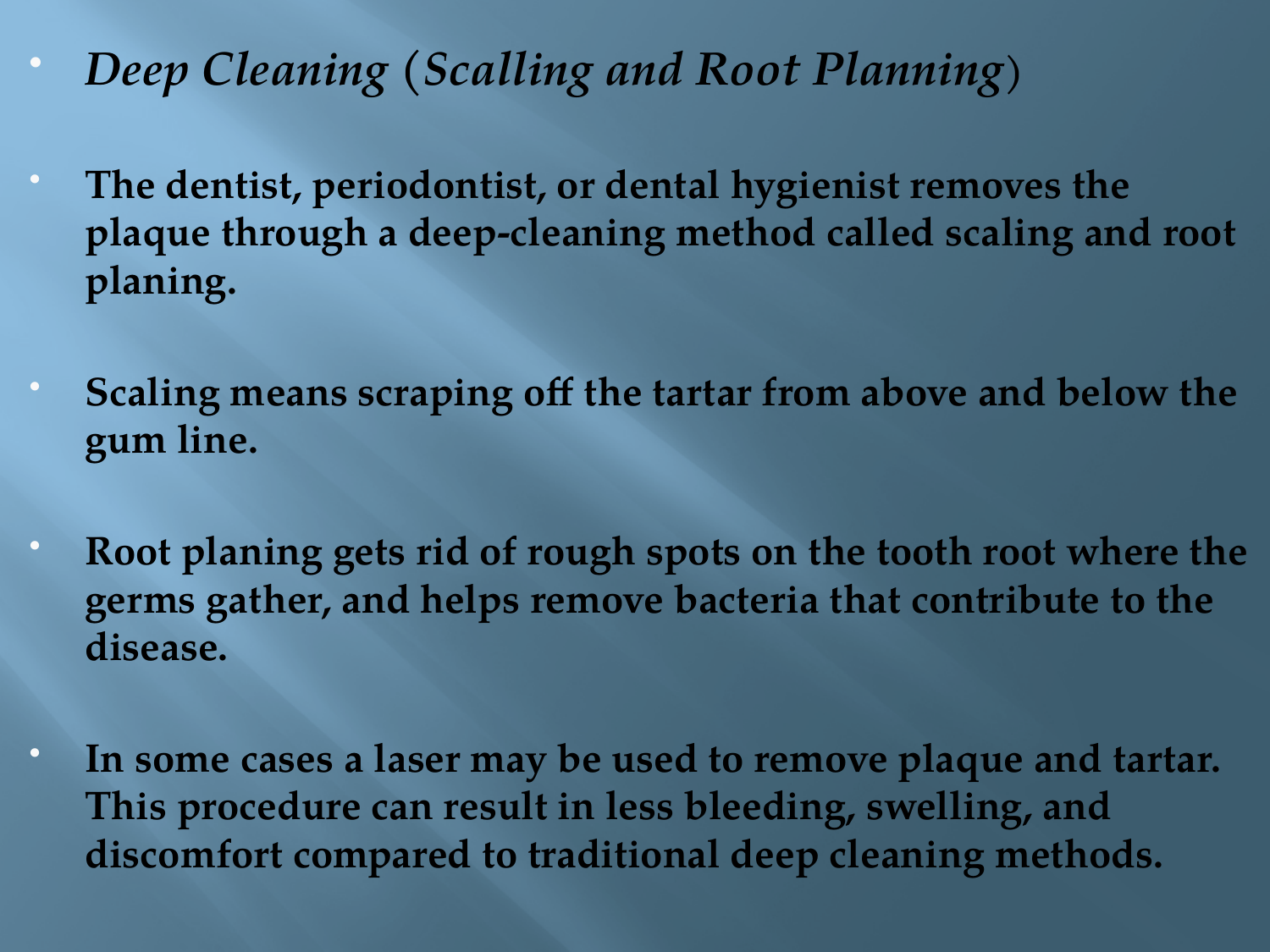

Deep Cleaning (Scalling and Root Planning)

The dentist, periodontist, or dental hygienist removes the plaque through a deep-cleaning method called scaling and root planing.

Scaling means scraping off the tartar from above and below the gum line.

Root planing gets rid of rough spots on the tooth root where the germs gather, and helps remove bacteria that contribute to the disease.

In some cases a laser may be used to remove plaque and tartar. This procedure can result in less bleeding, swelling, and discomfort compared to traditional deep cleaning methods.